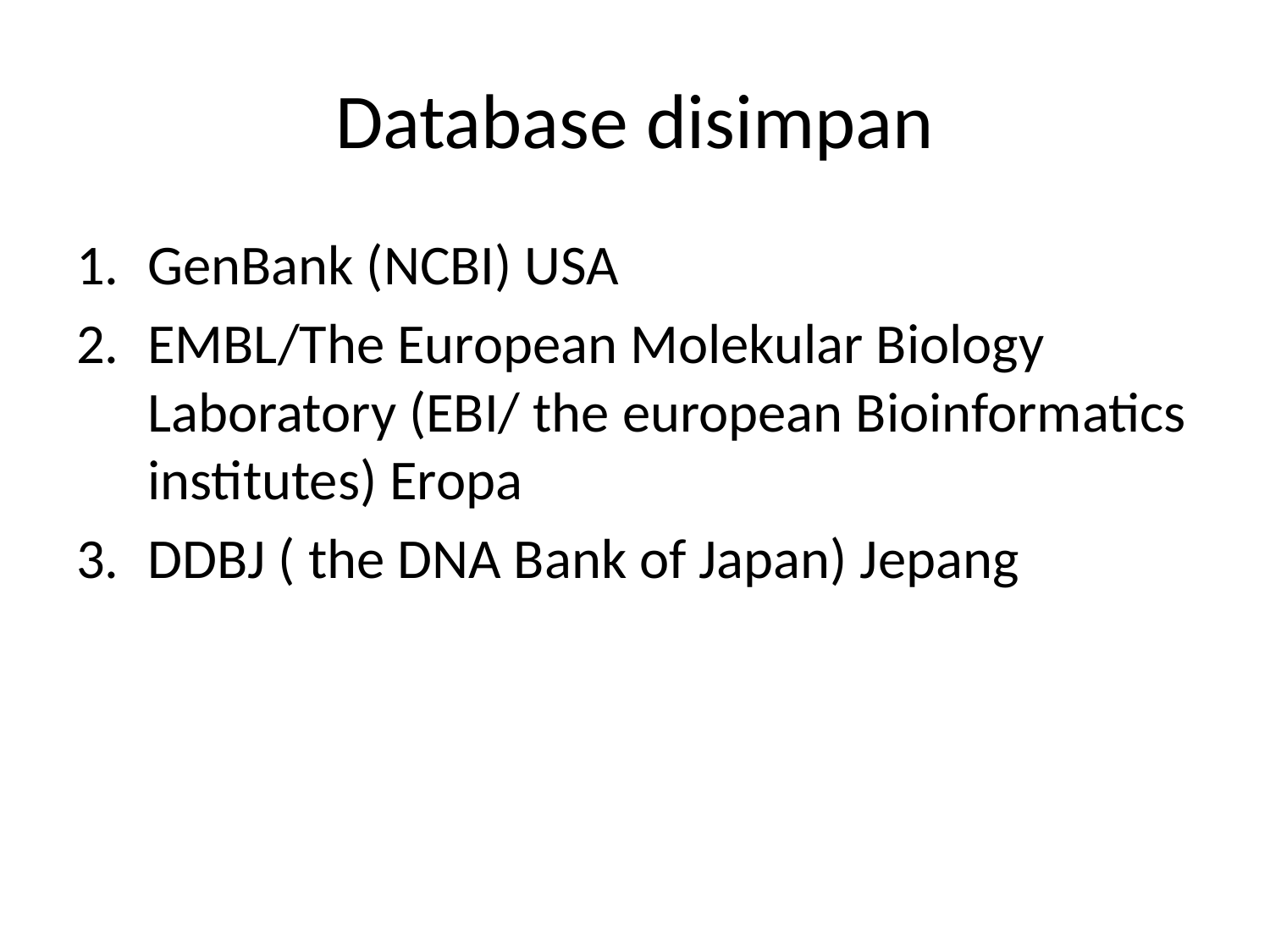

# Database disimpan
GenBank (NCBI) USA
EMBL/The European Molekular Biology Laboratory (EBI/ the european Bioinformatics institutes) Eropa
DDBJ ( the DNA Bank of Japan) Jepang